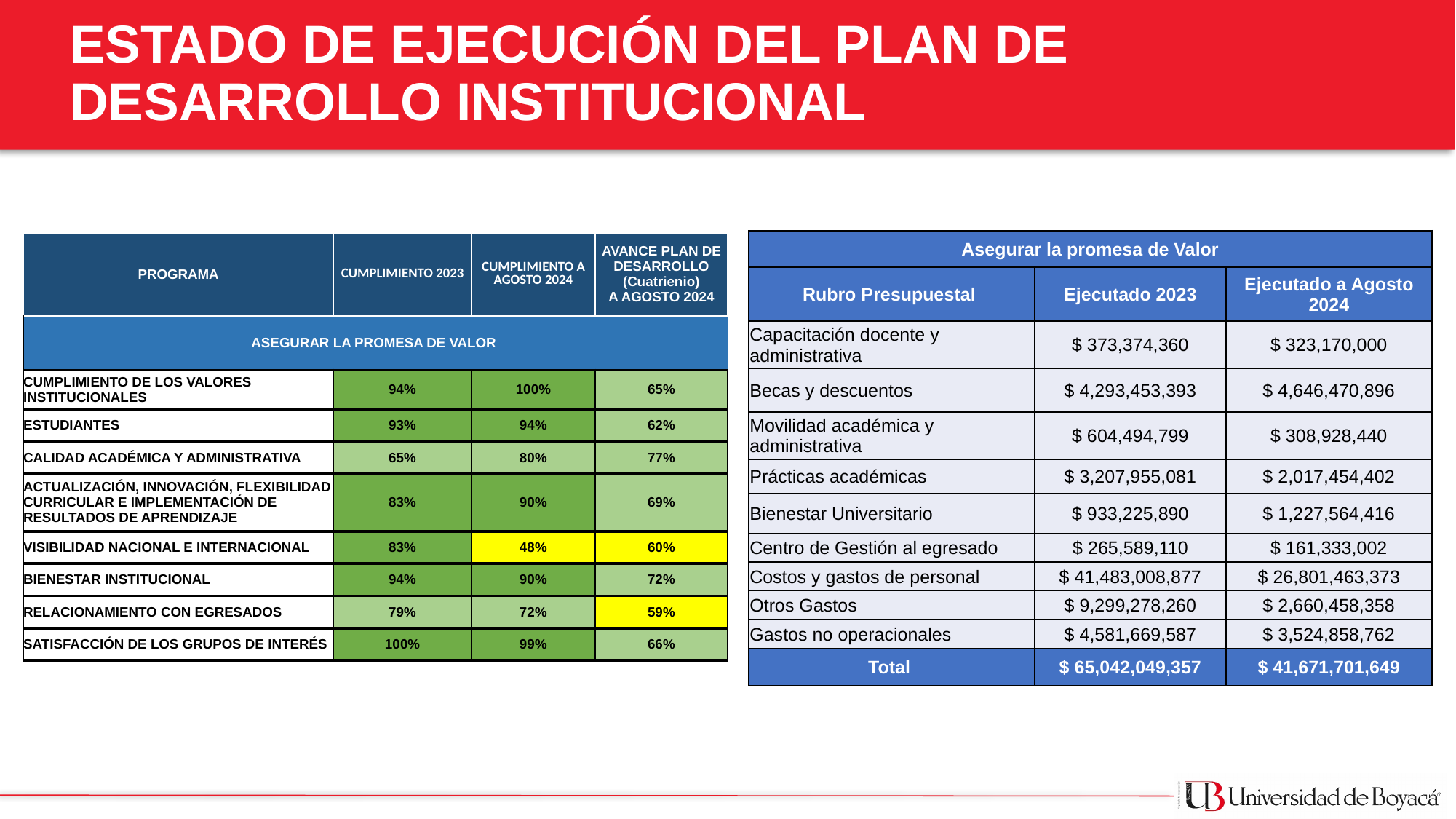

ESTADO DE EJECUCIÓN DEL PLAN DE
    DESARROLLO INSTITUCIONAL
| Asegurar la promesa de Valor |  |  |
| --- | --- | --- |
| Rubro Presupuestal | Ejecutado 2023 | Ejecutado a Agosto 2024 |
| Capacitación docente y administrativa | $ 373,374,360 | $ 323,170,000 |
| Becas y descuentos | $ 4,293,453,393 | $ 4,646,470,896 |
| Movilidad académica y administrativa | $ 604,494,799 | $ 308,928,440 |
| Prácticas académicas | $ 3,207,955,081 | $ 2,017,454,402 |
| Bienestar Universitario | $ 933,225,890 | $ 1,227,564,416 |
| Centro de Gestión al egresado | $ 265,589,110 | $ 161,333,002 |
| Costos y gastos de personal | $ 41,483,008,877 | $ 26,801,463,373 |
| Otros Gastos | $ 9,299,278,260 | $ 2,660,458,358 |
| Gastos no operacionales | $ 4,581,669,587 | $ 3,524,858,762 |
| Total | $ 65,042,049,357 | $ 41,671,701,649 |
| PROGRAMA | CUMPLIMIENTO 2023 | CUMPLIMIENTO A AGOSTO 2024 | AVANCE PLAN DE DESARROLLO (Cuatrienio) A AGOSTO 2024 |
| --- | --- | --- | --- |
| ASEGURAR LA PROMESA DE VALOR |  |  |  |
| CUMPLIMIENTO DE LOS VALORES INSTITUCIONALES | 94% | 100% | 65% |
| ESTUDIANTES | 93% | 94% | 62% |
| CALIDAD ACADÉMICA Y ADMINISTRATIVA | 65% | 80% | 77% |
| ACTUALIZACIÓN, INNOVACIÓN, FLEXIBILIDAD CURRICULAR E IMPLEMENTACIÓN DE RESULTADOS DE APRENDIZAJE | 83% | 90% | 69% |
| VISIBILIDAD NACIONAL E INTERNACIONAL | 83% | 48% | 60% |
| BIENESTAR INSTITUCIONAL | 94% | 90% | 72% |
| RELACIONAMIENTO CON EGRESADOS | 79% | 72% | 59% |
| SATISFACCIÓN DE LOS GRUPOS DE INTERÉS | 100% | 99% | 66% |